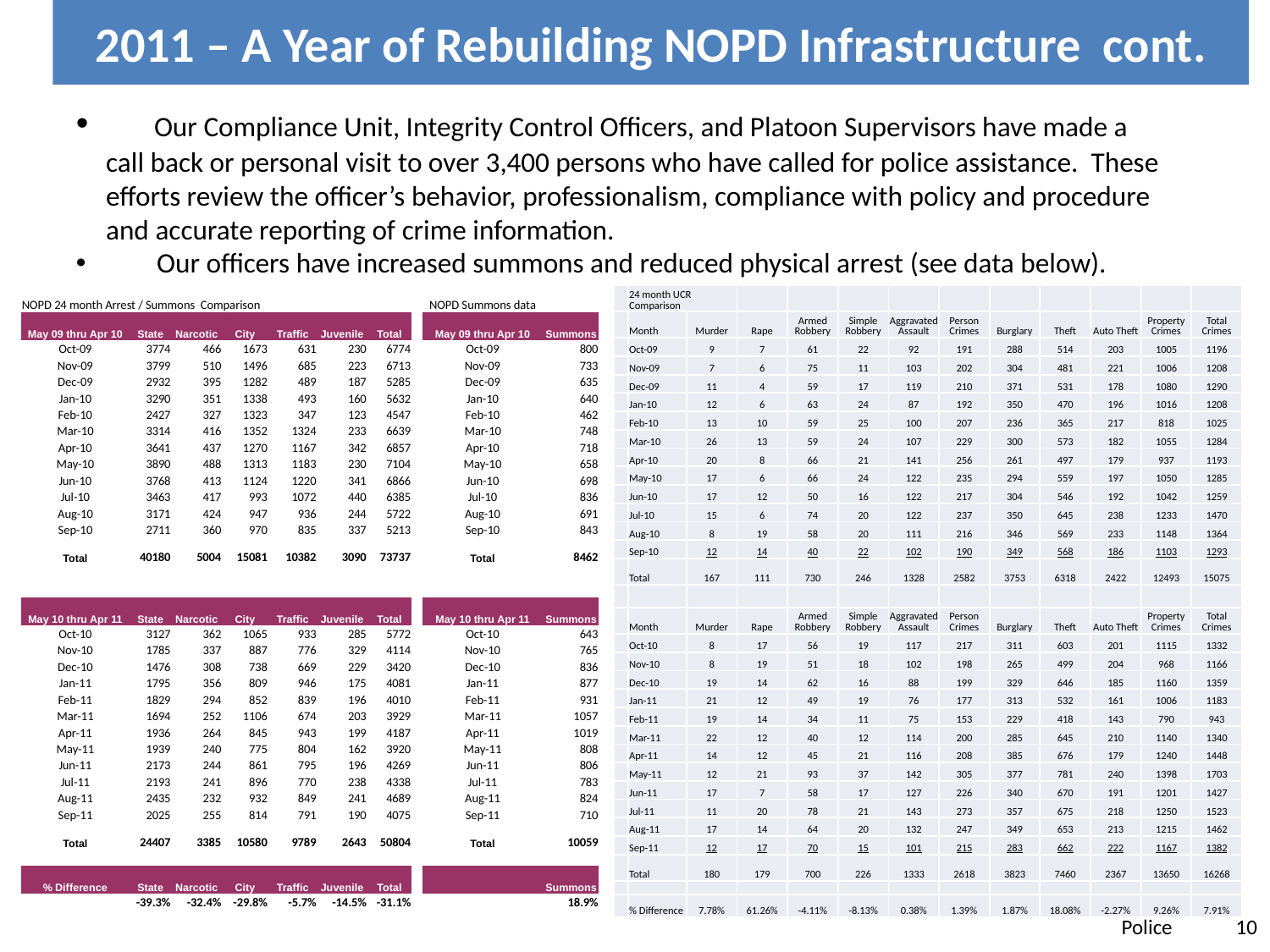

2011 – A Year of Rebuilding NOPD Infrastructure  cont.
      Our Compliance Unit, Integrity Control Officers, and Platoon Supervisors have made a call back or personal visit to over 3,400 persons who have called for police assistance.  These efforts review the officer’s behavior, professionalism, compliance with policy and procedure and accurate reporting of crime information.
        Our officers have increased summons and reduced physical arrest (see data below).

|  | 24 month UCR Comparison |  |  |  |  |  |  |  |  |  |  |  |
| --- | --- | --- | --- | --- | --- | --- | --- | --- | --- | --- | --- | --- |
|  | Month | Murder | Rape | Armed Robbery | Simple Robbery | Aggravated Assault | Person Crimes | Burglary | Theft | Auto Theft | Property Crimes | Total Crimes |
|  | Oct-09 | 9 | 7 | 61 | 22 | 92 | 191 | 288 | 514 | 203 | 1005 | 1196 |
|  | Nov-09 | 7 | 6 | 75 | 11 | 103 | 202 | 304 | 481 | 221 | 1006 | 1208 |
|  | Dec-09 | 11 | 4 | 59 | 17 | 119 | 210 | 371 | 531 | 178 | 1080 | 1290 |
|  | Jan-10 | 12 | 6 | 63 | 24 | 87 | 192 | 350 | 470 | 196 | 1016 | 1208 |
|  | Feb-10 | 13 | 10 | 59 | 25 | 100 | 207 | 236 | 365 | 217 | 818 | 1025 |
|  | Mar-10 | 26 | 13 | 59 | 24 | 107 | 229 | 300 | 573 | 182 | 1055 | 1284 |
|  | Apr-10 | 20 | 8 | 66 | 21 | 141 | 256 | 261 | 497 | 179 | 937 | 1193 |
|  | May-10 | 17 | 6 | 66 | 24 | 122 | 235 | 294 | 559 | 197 | 1050 | 1285 |
|  | Jun-10 | 17 | 12 | 50 | 16 | 122 | 217 | 304 | 546 | 192 | 1042 | 1259 |
|  | Jul-10 | 15 | 6 | 74 | 20 | 122 | 237 | 350 | 645 | 238 | 1233 | 1470 |
|  | Aug-10 | 8 | 19 | 58 | 20 | 111 | 216 | 346 | 569 | 233 | 1148 | 1364 |
|  | Sep-10 | 12 | 14 | 40 | 22 | 102 | 190 | 349 | 568 | 186 | 1103 | 1293 |
|  | Total | 167 | 111 | 730 | 246 | 1328 | 2582 | 3753 | 6318 | 2422 | 12493 | 15075 |
|  |  |  |  |  |  |  |  |  |  |  |  |  |
|  | Month | Murder | Rape | Armed Robbery | Simple Robbery | Aggravated Assault | Person Crimes | Burglary | Theft | Auto Theft | Property Crimes | Total Crimes |
|  | Oct-10 | 8 | 17 | 56 | 19 | 117 | 217 | 311 | 603 | 201 | 1115 | 1332 |
|  | Nov-10 | 8 | 19 | 51 | 18 | 102 | 198 | 265 | 499 | 204 | 968 | 1166 |
|  | Dec-10 | 19 | 14 | 62 | 16 | 88 | 199 | 329 | 646 | 185 | 1160 | 1359 |
|  | Jan-11 | 21 | 12 | 49 | 19 | 76 | 177 | 313 | 532 | 161 | 1006 | 1183 |
|  | Feb-11 | 19 | 14 | 34 | 11 | 75 | 153 | 229 | 418 | 143 | 790 | 943 |
|  | Mar-11 | 22 | 12 | 40 | 12 | 114 | 200 | 285 | 645 | 210 | 1140 | 1340 |
|  | Apr-11 | 14 | 12 | 45 | 21 | 116 | 208 | 385 | 676 | 179 | 1240 | 1448 |
|  | May-11 | 12 | 21 | 93 | 37 | 142 | 305 | 377 | 781 | 240 | 1398 | 1703 |
|  | Jun-11 | 17 | 7 | 58 | 17 | 127 | 226 | 340 | 670 | 191 | 1201 | 1427 |
|  | Jul-11 | 11 | 20 | 78 | 21 | 143 | 273 | 357 | 675 | 218 | 1250 | 1523 |
|  | Aug-11 | 17 | 14 | 64 | 20 | 132 | 247 | 349 | 653 | 213 | 1215 | 1462 |
|  | Sep-11 | 12 | 17 | 70 | 15 | 101 | 215 | 283 | 662 | 222 | 1167 | 1382 |
|  | Total | 180 | 179 | 700 | 226 | 1333 | 2618 | 3823 | 7460 | 2367 | 13650 | 16268 |
|  |  |  |  |  |  |  |  |  |  |  |  |  |
|  | % Difference | 7.78% | 61.26% | -4.11% | -8.13% | 0.38% | 1.39% | 1.87% | 18.08% | -2.27% | 9.26% | 7.91% |
| NOPD 24 month Arrest / Summons Comparison |  |  |  |  |  |  |  | NOPD Summons data |  |
| --- | --- | --- | --- | --- | --- | --- | --- | --- | --- |
| May 09 thru Apr 10 | State | Narcotic | City | Traffic | Juvenile | Total |  | May 09 thru Apr 10 | Summons |
| Oct-09 | 3774 | 466 | 1673 | 631 | 230 | 6774 |  | Oct-09 | 800 |
| Nov-09 | 3799 | 510 | 1496 | 685 | 223 | 6713 |  | Nov-09 | 733 |
| Dec-09 | 2932 | 395 | 1282 | 489 | 187 | 5285 |  | Dec-09 | 635 |
| Jan-10 | 3290 | 351 | 1338 | 493 | 160 | 5632 |  | Jan-10 | 640 |
| Feb-10 | 2427 | 327 | 1323 | 347 | 123 | 4547 |  | Feb-10 | 462 |
| Mar-10 | 3314 | 416 | 1352 | 1324 | 233 | 6639 |  | Mar-10 | 748 |
| Apr-10 | 3641 | 437 | 1270 | 1167 | 342 | 6857 |  | Apr-10 | 718 |
| May-10 | 3890 | 488 | 1313 | 1183 | 230 | 7104 |  | May-10 | 658 |
| Jun-10 | 3768 | 413 | 1124 | 1220 | 341 | 6866 |  | Jun-10 | 698 |
| Jul-10 | 3463 | 417 | 993 | 1072 | 440 | 6385 |  | Jul-10 | 836 |
| Aug-10 | 3171 | 424 | 947 | 936 | 244 | 5722 |  | Aug-10 | 691 |
| Sep-10 | 2711 | 360 | 970 | 835 | 337 | 5213 |  | Sep-10 | 843 |
| Total | 40180 | 5004 | 15081 | 10382 | 3090 | 73737 |  | Total | 8462 |
|  |  |  |  |  |  |  |  |  |  |
|  |  |  |  |  |  |  |  |  |  |
| May 10 thru Apr 11 | State | Narcotic | City | Traffic | Juvenile | Total |  | May 10 thru Apr 11 | Summons |
| Oct-10 | 3127 | 362 | 1065 | 933 | 285 | 5772 |  | Oct-10 | 643 |
| Nov-10 | 1785 | 337 | 887 | 776 | 329 | 4114 |  | Nov-10 | 765 |
| Dec-10 | 1476 | 308 | 738 | 669 | 229 | 3420 |  | Dec-10 | 836 |
| Jan-11 | 1795 | 356 | 809 | 946 | 175 | 4081 |  | Jan-11 | 877 |
| Feb-11 | 1829 | 294 | 852 | 839 | 196 | 4010 |  | Feb-11 | 931 |
| Mar-11 | 1694 | 252 | 1106 | 674 | 203 | 3929 |  | Mar-11 | 1057 |
| Apr-11 | 1936 | 264 | 845 | 943 | 199 | 4187 |  | Apr-11 | 1019 |
| May-11 | 1939 | 240 | 775 | 804 | 162 | 3920 |  | May-11 | 808 |
| Jun-11 | 2173 | 244 | 861 | 795 | 196 | 4269 |  | Jun-11 | 806 |
| Jul-11 | 2193 | 241 | 896 | 770 | 238 | 4338 |  | Jul-11 | 783 |
| Aug-11 | 2435 | 232 | 932 | 849 | 241 | 4689 |  | Aug-11 | 824 |
| Sep-11 | 2025 | 255 | 814 | 791 | 190 | 4075 |  | Sep-11 | 710 |
| Total | 24407 | 3385 | 10580 | 9789 | 2643 | 50804 |  | Total | 10059 |
|  |  |  |  |  |  |  |  |  |  |
| % Difference | State | Narcotic | City | Traffic | Juvenile | Total |  |  | Summons |
|  | -39.3% | -32.4% | -29.8% | -5.7% | -14.5% | -31.1% |  |  | 18.9% |
Police             10